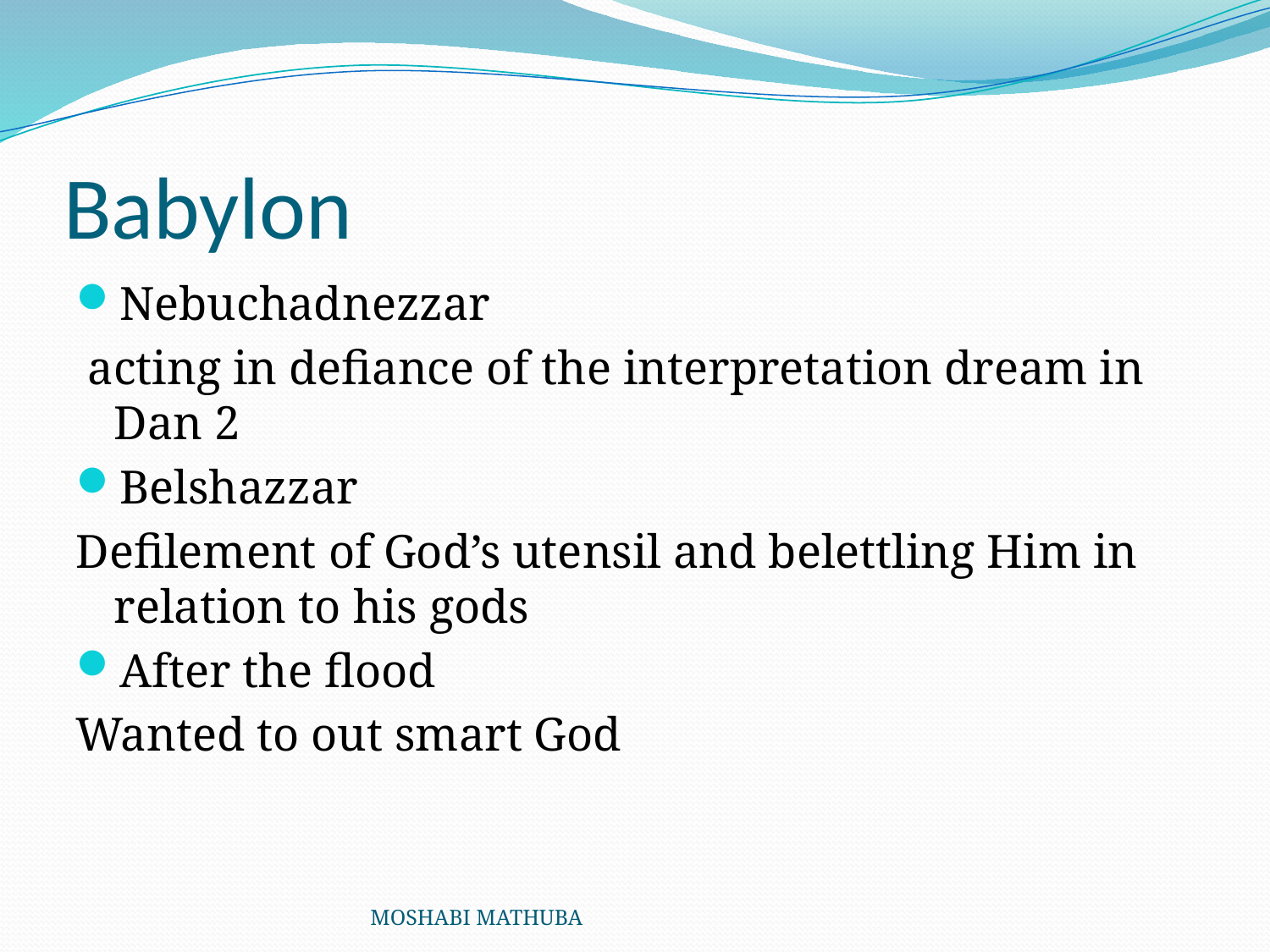

# Babylon
Nebuchadnezzar
 acting in defiance of the interpretation dream in Dan 2
Belshazzar
Defilement of God’s utensil and belettling Him in relation to his gods
After the flood
Wanted to out smart God

MOSHABI MATHUBA